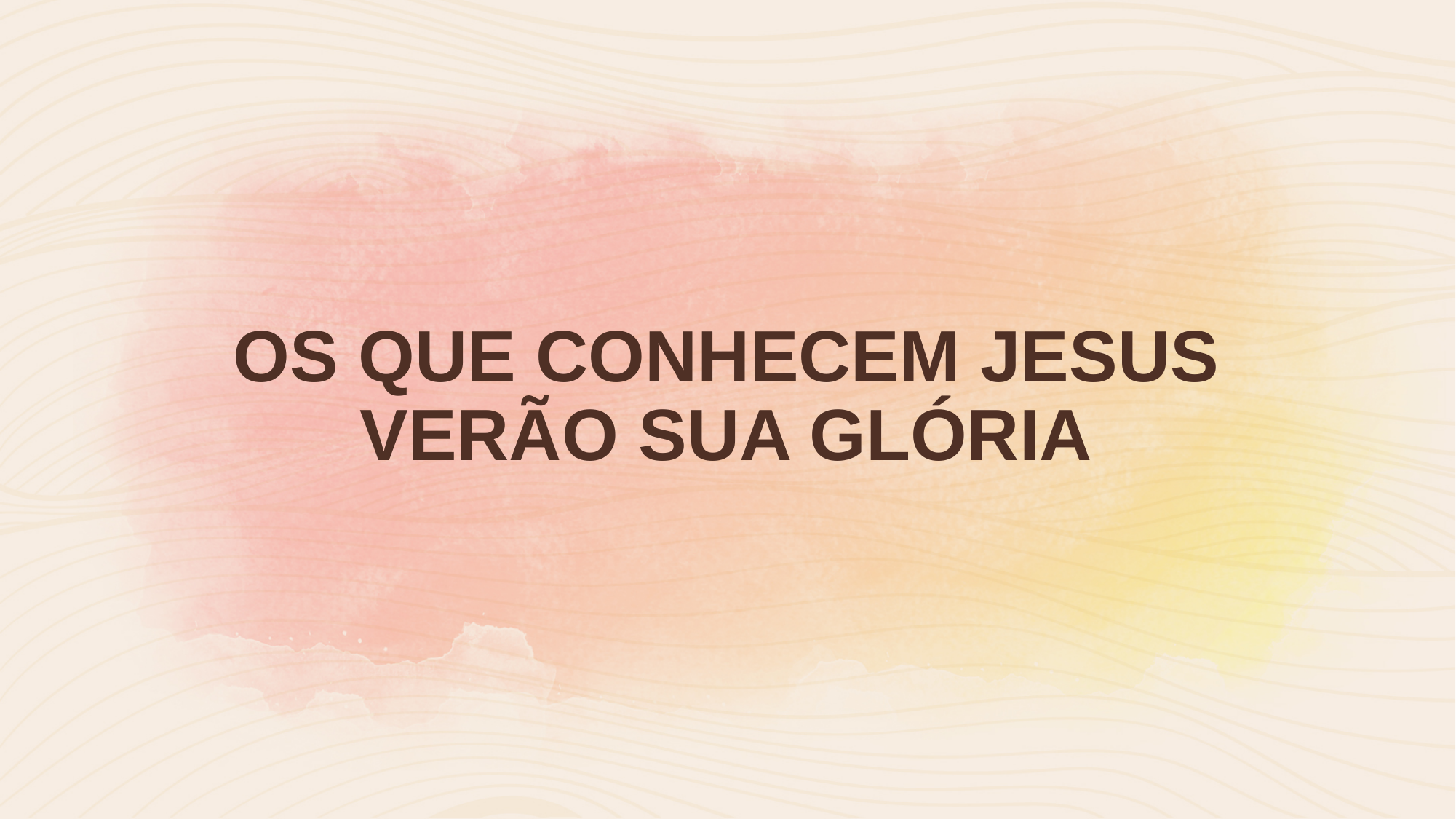

OS QUE CONHECEM JESUS VERÃO SUA GLÓRIA